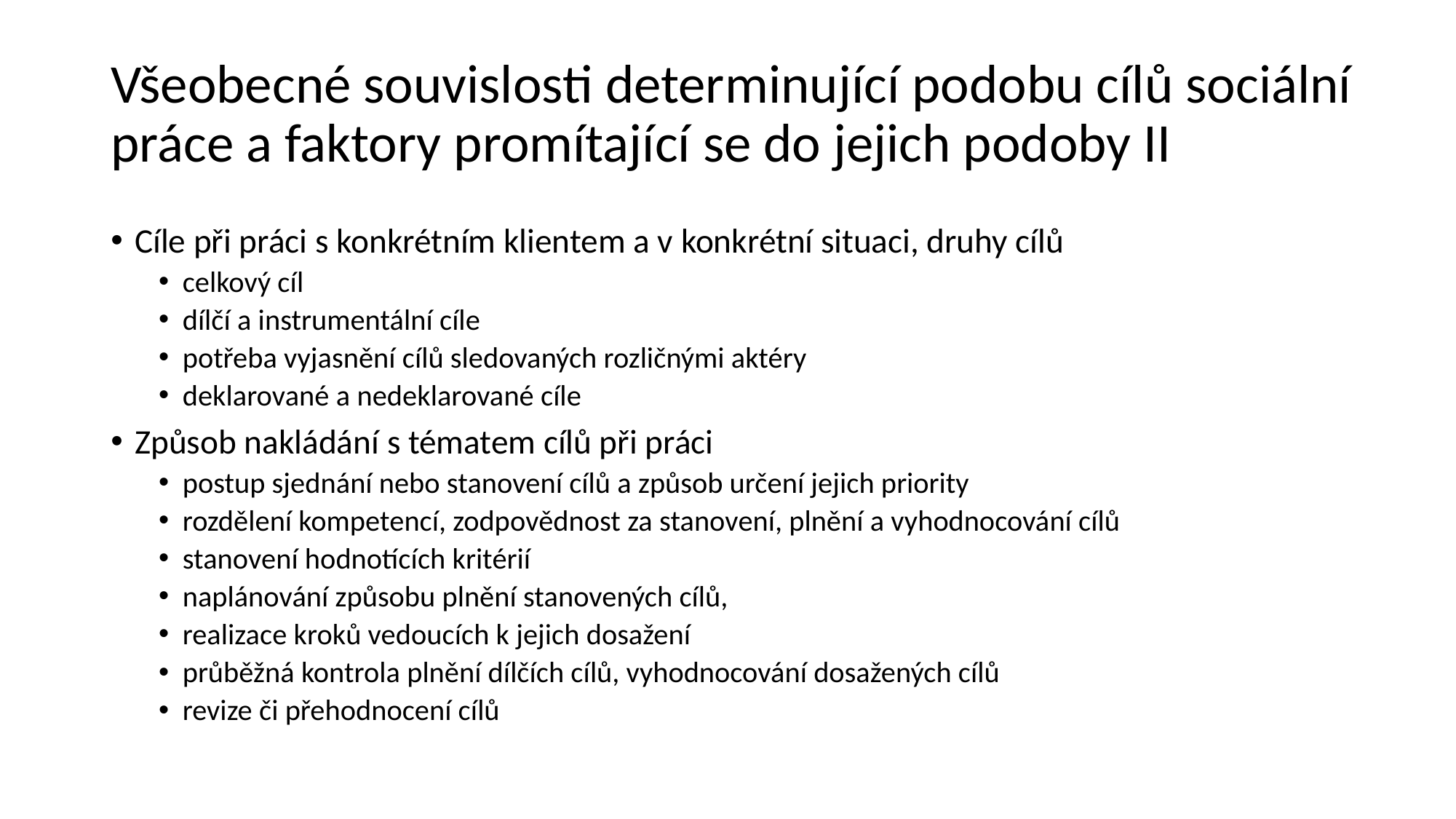

# Všeobecné souvislosti determinující podobu cílů sociální práce a faktory promítající se do jejich podoby II
Cíle při práci s konkrétním klientem a v konkrétní situaci, druhy cílů
celkový cíl
dílčí a instrumentální cíle
potřeba vyjasnění cílů sledovaných rozličnými aktéry
deklarované a nedeklarované cíle
Způsob nakládání s tématem cílů při práci
postup sjednání nebo stanovení cílů a způsob určení jejich priority
rozdělení kompetencí, zodpovědnost za stanovení, plnění a vyhodnocování cílů
stanovení hodnotících kritérií
naplánování způsobu plnění stanovených cílů,
realizace kroků vedoucích k jejich dosažení
průběžná kontrola plnění dílčích cílů, vyhodnocování dosažených cílů
revize či přehodnocení cílů